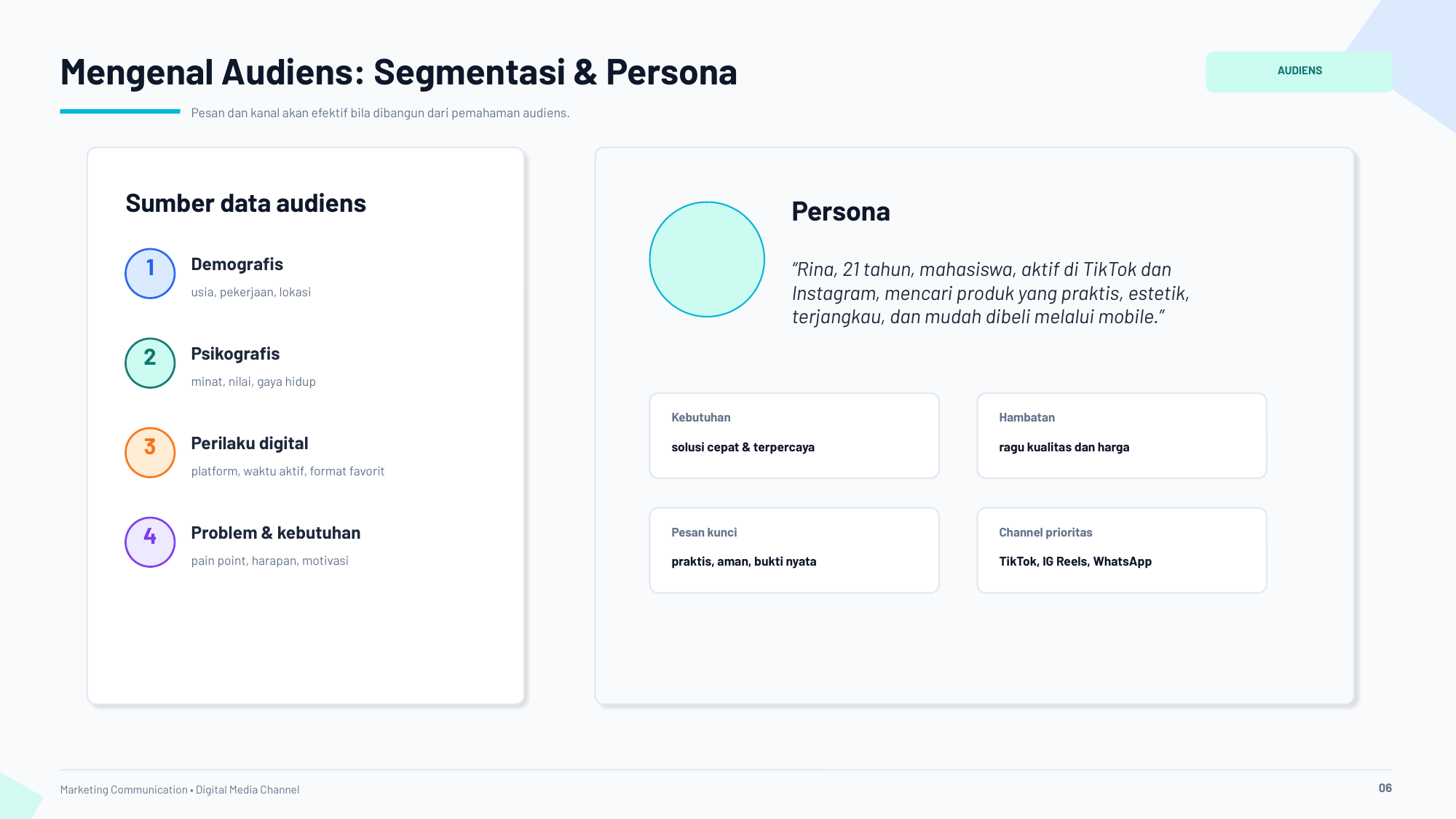

Mengenal Audiens: Segmentasi & Persona

AUDIENS
Pesan dan kanal akan efektif bila dibangun dari pemahaman audiens.

Sumber data audiens
Persona

“Rina, 21 tahun, mahasiswa, aktif di TikTok dan Instagram, mencari produk yang praktis, estetik, terjangkau, dan mudah dibeli melalui mobile.”
Demografis
1
usia, pekerjaan, lokasi

Psikografis
2
minat, nilai, gaya hidup

Kebutuhan
Hambatan

Perilaku digital
3
solusi cepat & terpercaya
ragu kualitas dan harga
platform, waktu aktif, format favorit

Problem & kebutuhan
Pesan kunci
Channel prioritas
4
pain point, harapan, motivasi
praktis, aman, bukti nyata
TikTok, IG Reels, WhatsApp

06
Marketing Communication • Digital Media Channel